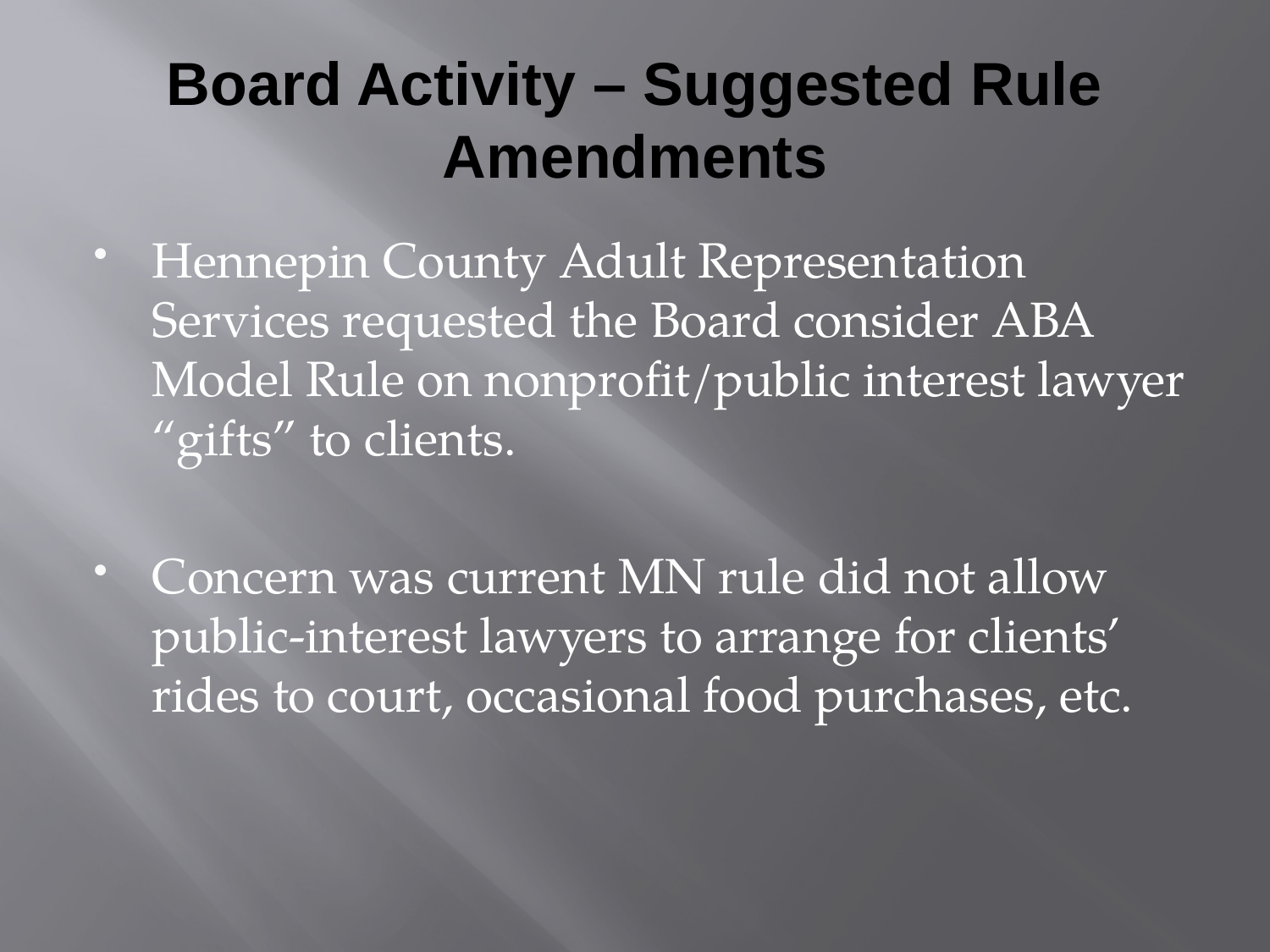

# Board Activity – Suggested Rule Amendments
Hennepin County Adult Representation Services requested the Board consider ABA Model Rule on nonprofit/public interest lawyer “gifts” to clients.

Concern was current MN rule did not allow public-interest lawyers to arrange for clients’ rides to court, occasional food purchases, etc.